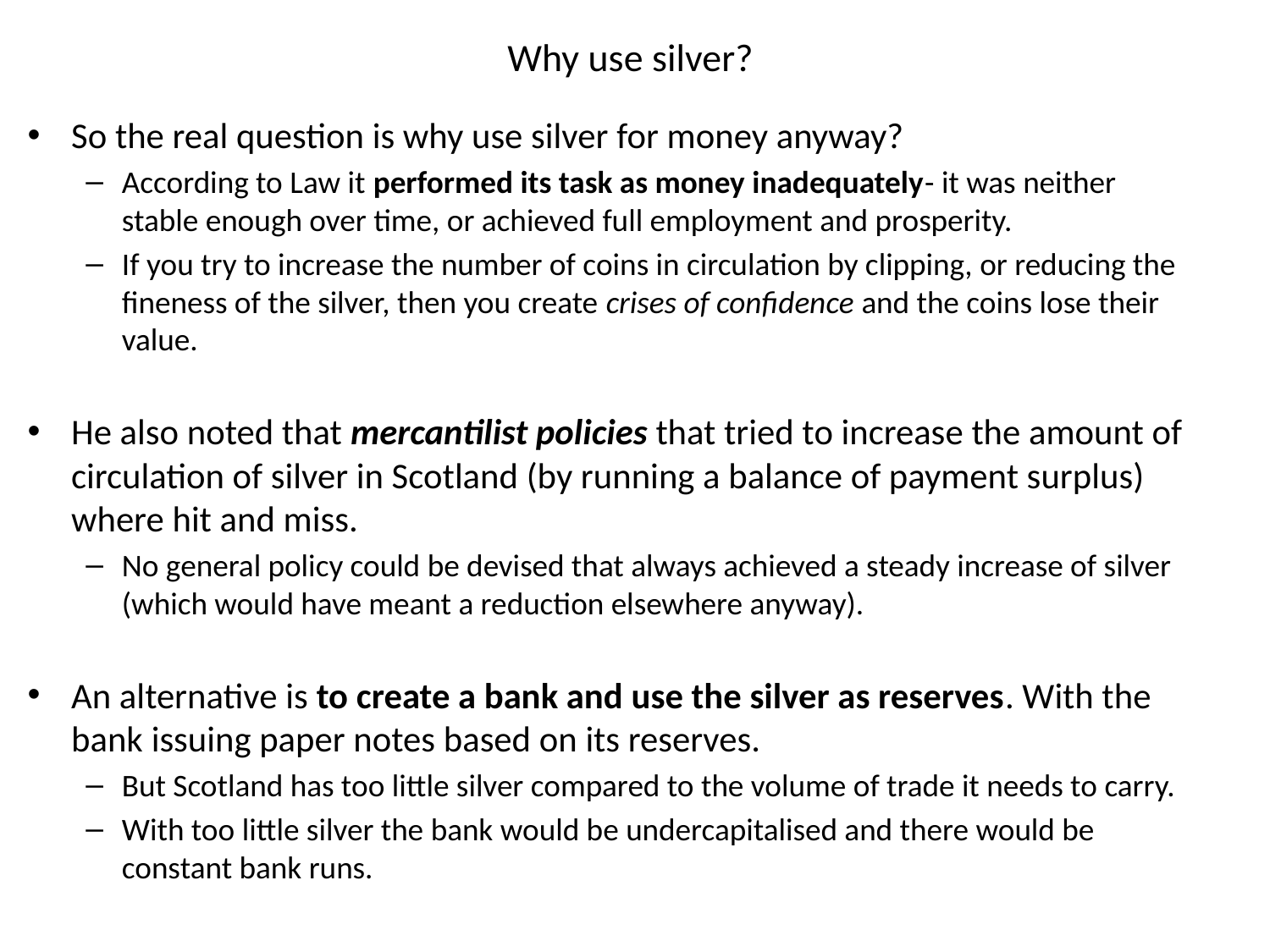

# Why use silver?
So the real question is why use silver for money anyway?
According to Law it performed its task as money inadequately- it was neither stable enough over time, or achieved full employment and prosperity.
If you try to increase the number of coins in circulation by clipping, or reducing the fineness of the silver, then you create crises of confidence and the coins lose their value.

He also noted that mercantilist policies that tried to increase the amount of circulation of silver in Scotland (by running a balance of payment surplus) where hit and miss.
No general policy could be devised that always achieved a steady increase of silver (which would have meant a reduction elsewhere anyway).

An alternative is to create a bank and use the silver as reserves. With the bank issuing paper notes based on its reserves.
But Scotland has too little silver compared to the volume of trade it needs to carry.
With too little silver the bank would be undercapitalised and there would be constant bank runs.